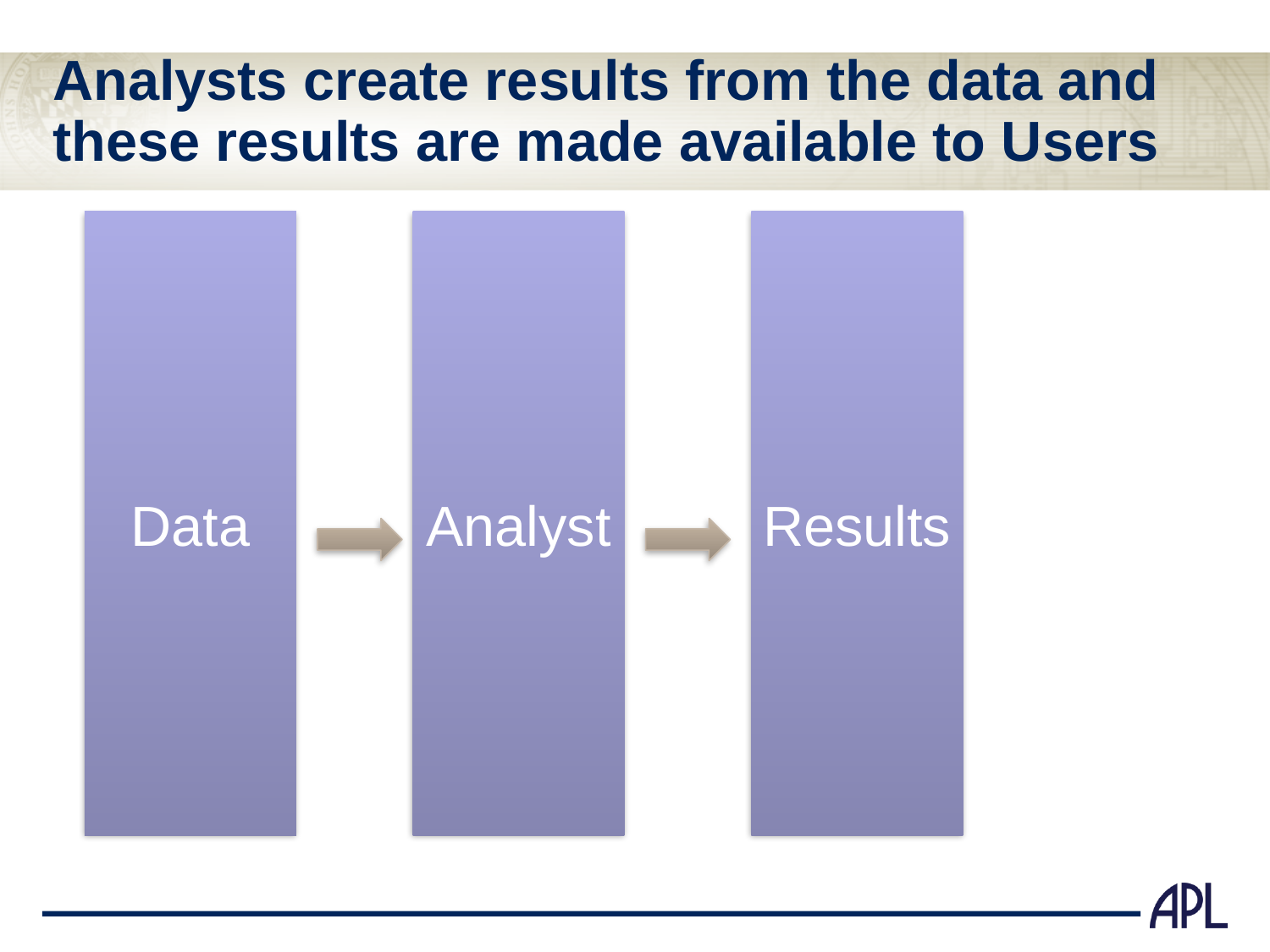

# Analysts create results from the data and these results are made available to Users
Data
Analyst
Results